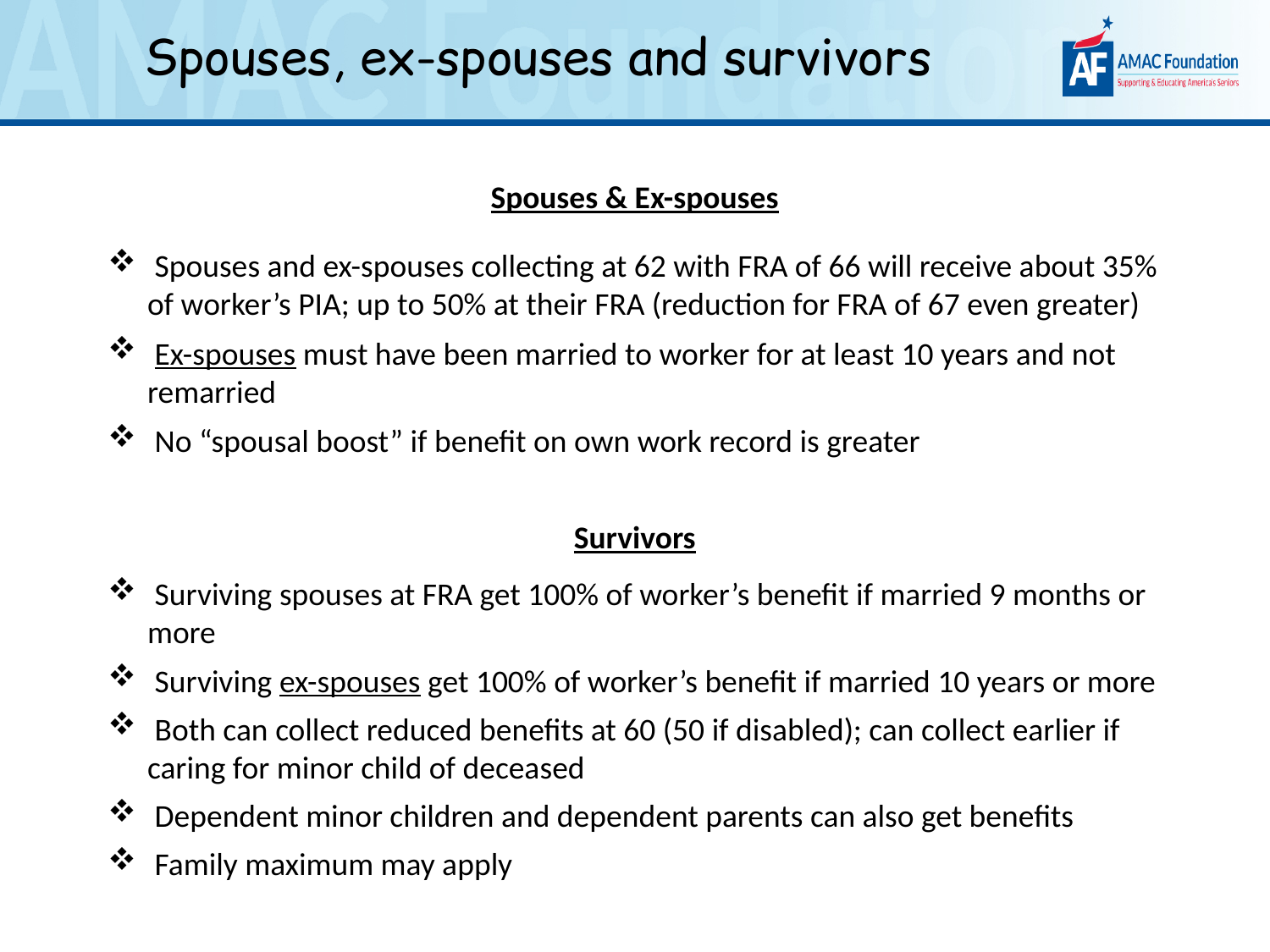

Spouses, ex-spouses and survivors
Spouses & Ex-spouses
 Spouses and ex-spouses collecting at 62 with FRA of 66 will receive about 35% of worker’s PIA; up to 50% at their FRA (reduction for FRA of 67 even greater)
 Ex-spouses must have been married to worker for at least 10 years and not remarried
 No “spousal boost” if benefit on own work record is greater
Survivors
 Surviving spouses at FRA get 100% of worker’s benefit if married 9 months or more
 Surviving ex-spouses get 100% of worker’s benefit if married 10 years or more
 Both can collect reduced benefits at 60 (50 if disabled); can collect earlier if caring for minor child of deceased
 Dependent minor children and dependent parents can also get benefits
 Family maximum may apply
26